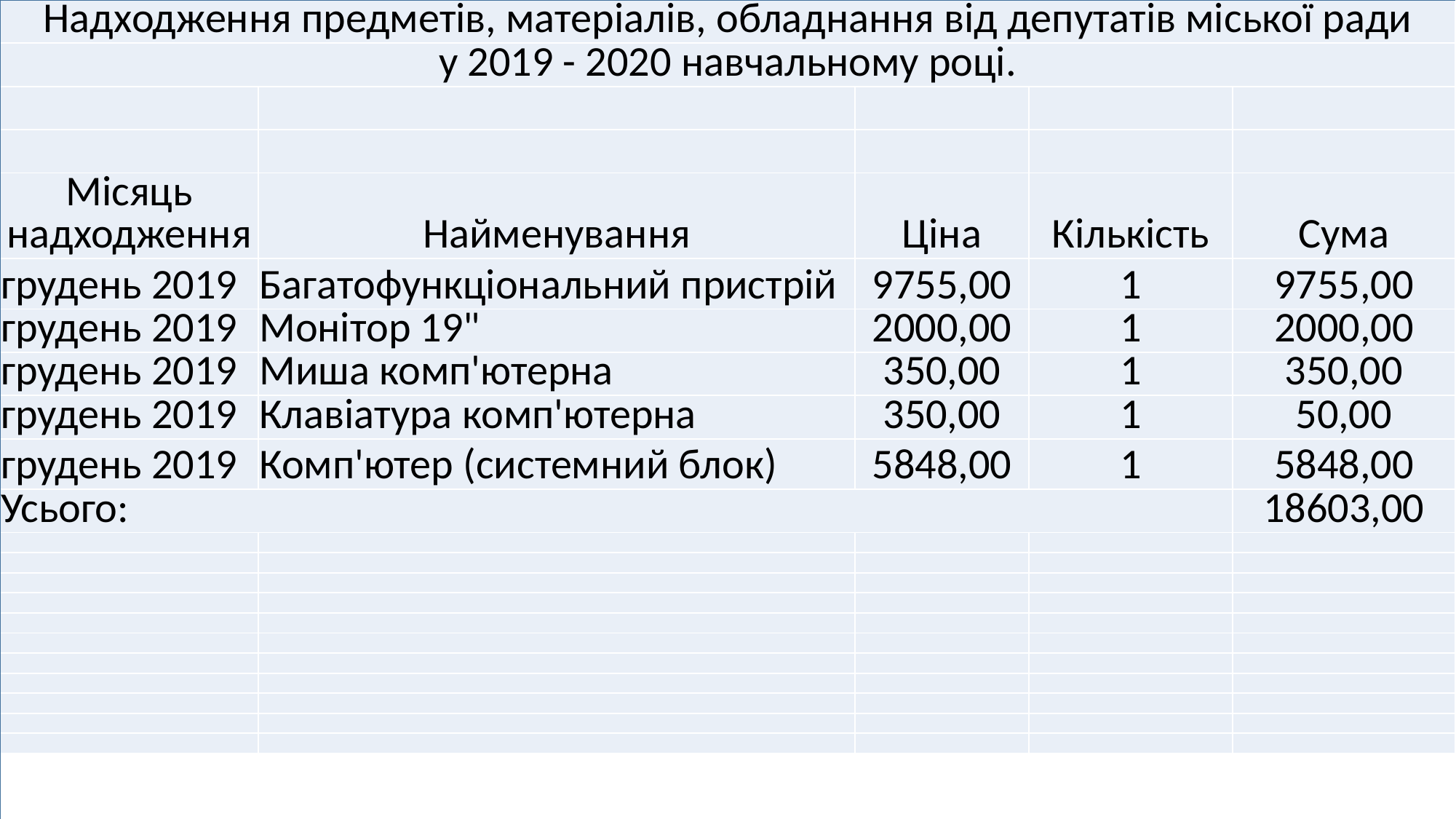

| Надходження предметів, матеріалів, обладнання від депутатів міської ради |  |  |  |  |
| --- | --- | --- | --- | --- |
| у 2019 - 2020 навчальному році. |  |  |  |  |
|  |  |  |  |  |
|  |  |  |  |  |
| Місяць надходження | Найменування | Ціна | Кількість | Сума |
| грудень 2019 | Багатофункціональний пристрій | 9755,00 | 1 | 9755,00 |
| грудень 2019 | Монітор 19" | 2000,00 | 1 | 2000,00 |
| грудень 2019 | Миша комп'ютерна | 350,00 | 1 | 350,00 |
| грудень 2019 | Клавіатура комп'ютерна | 350,00 | 1 | 50,00 |
| грудень 2019 | Комп'ютер (системний блок) | 5848,00 | 1 | 5848,00 |
| Усього: |  |  |  | 18603,00 |
|  |  |  |  |  |
|  |  |  |  |  |
|  |  |  |  |  |
|  |  |  |  |  |
|  |  |  |  |  |
|  |  |  |  |  |
|  |  |  |  |  |
|  |  |  |  |  |
|  |  |  |  |  |
|  |  |  |  |  |
|  |  |  |  |  |